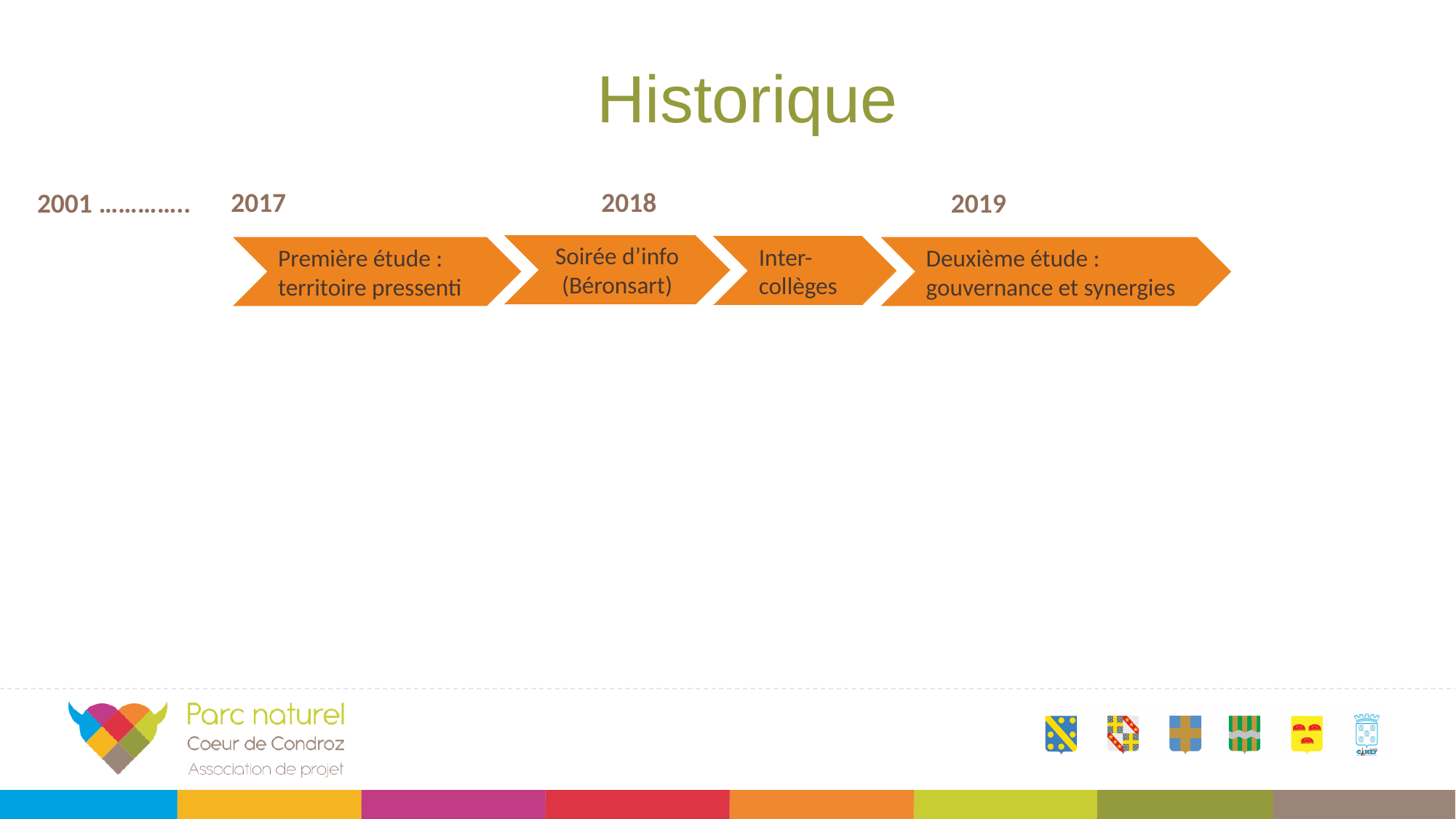

# Historique
2017
2018
2001 …………..
2019
Soirée d’info (Béronsart)
Inter-collèges
Deuxième étude : gouvernance et synergies
Première étude : territoire pressenti